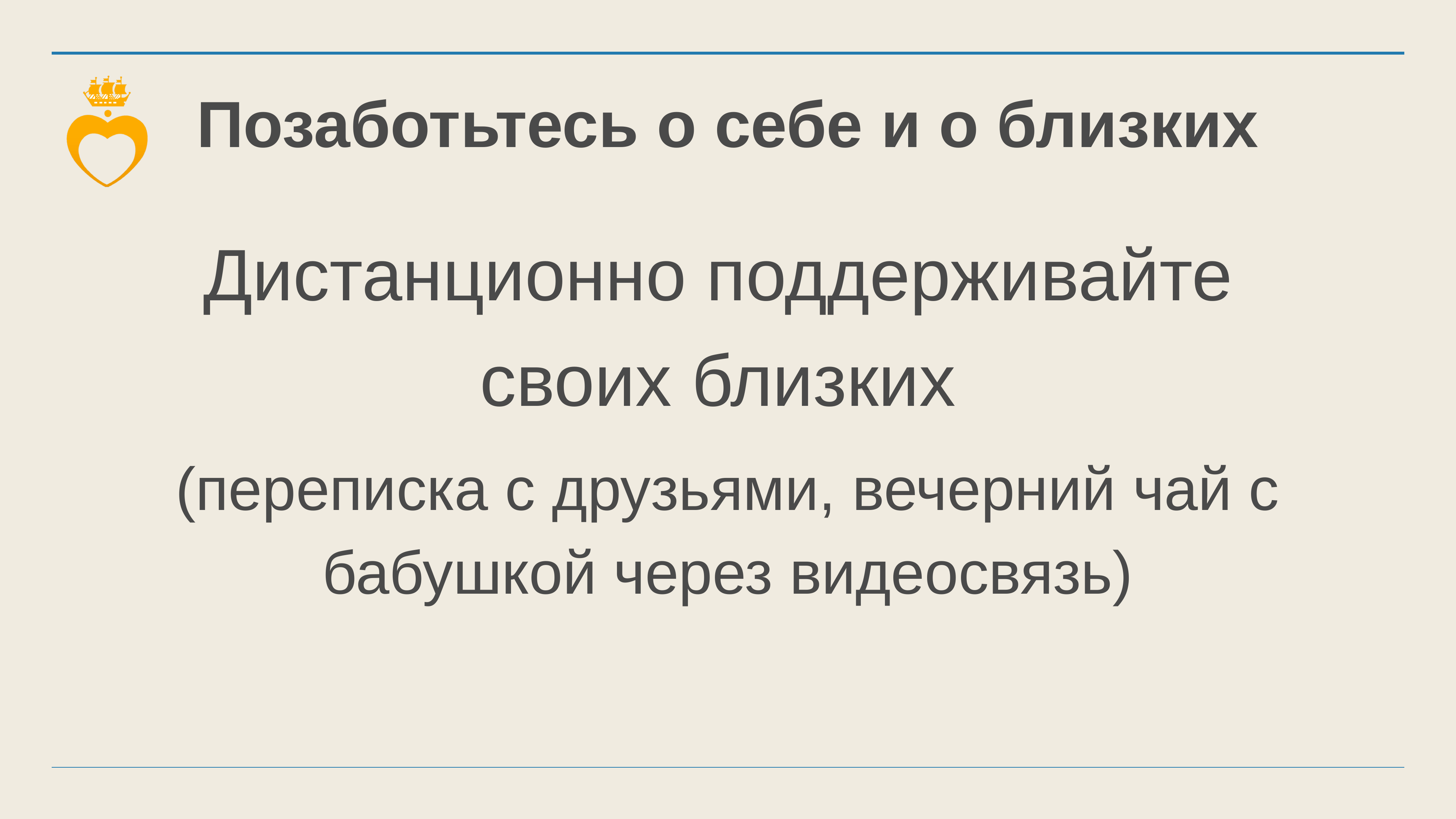

# Позаботьтесь о себе и о близких
Дистанционно поддерживайте
своих близких
(переписка с друзьями, вечерний чай с бабушкой через видеосвязь)